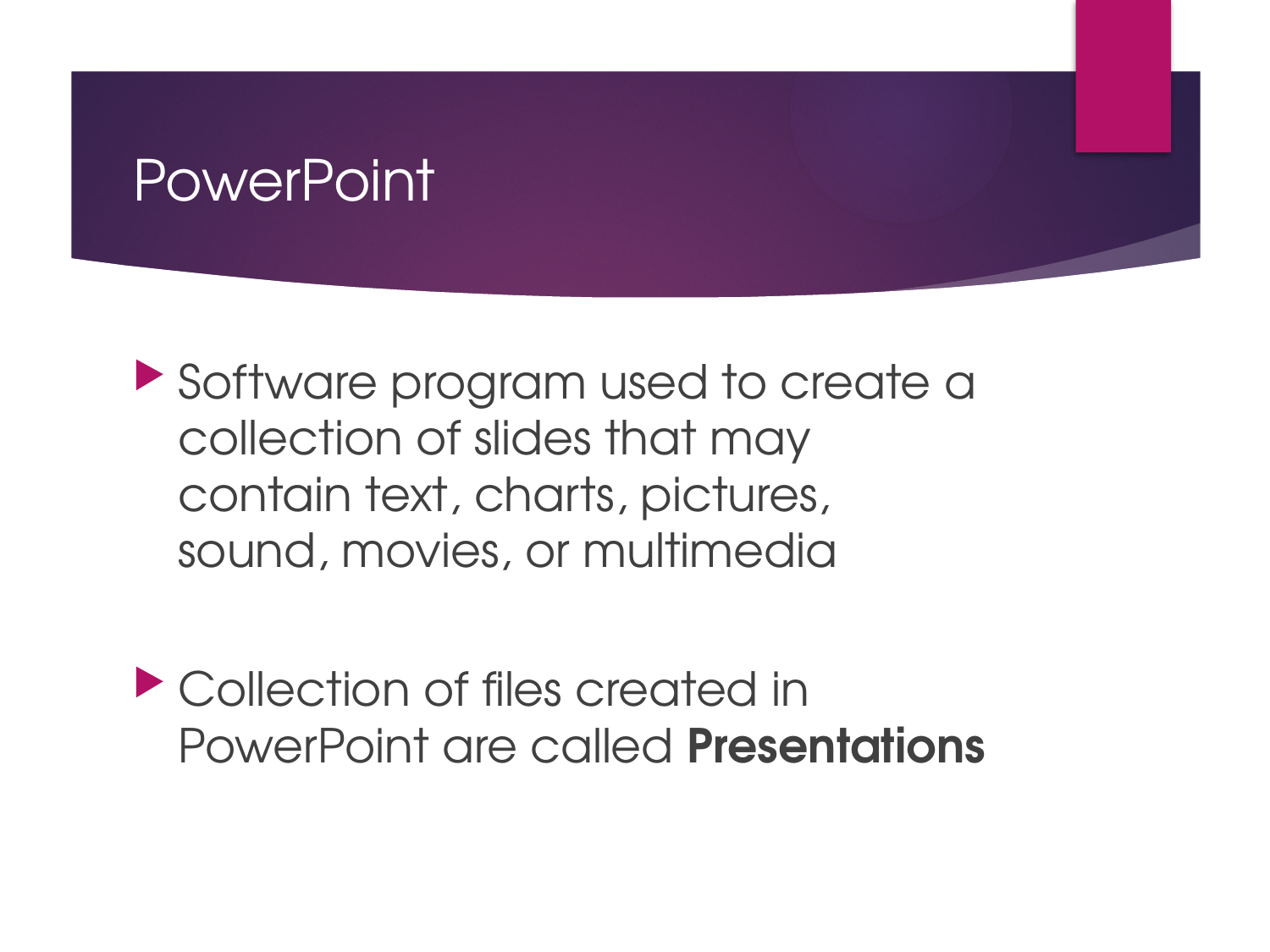

# PowerPoint
Software program used to create a collection of slides that may contain text, charts, pictures, sound, movies, or multimedia

Collection of files created in PowerPoint are called Presentations